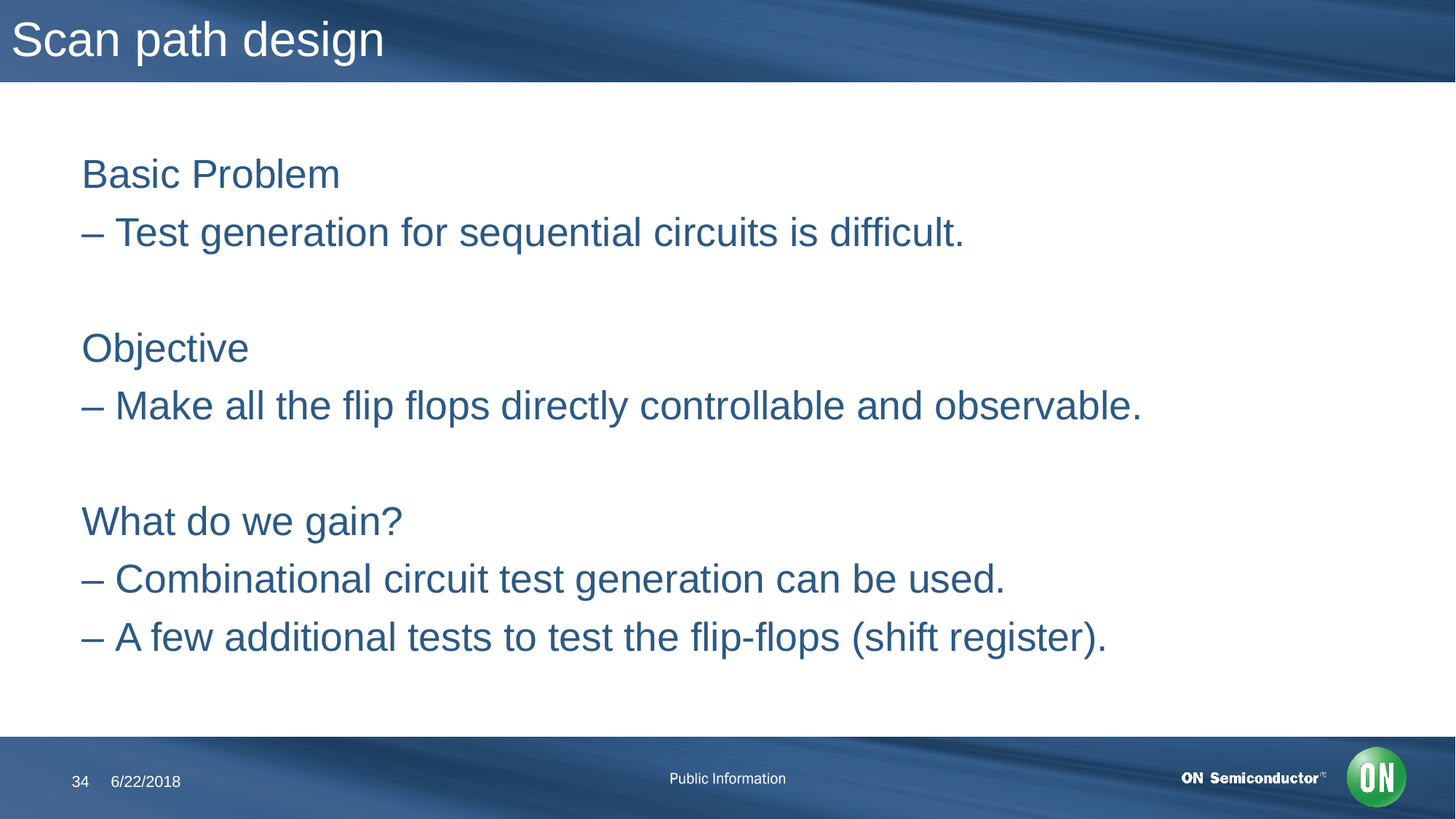

# Scan path design
Basic Problem
– Test generation for sequential circuits is difficult.

Objective
– Make all the flip flops directly controllable and observable.

What do we gain?
– Combinational circuit test generation can be used.
– A few additional tests to test the flip-flops (shift register).

34
6/22/2018